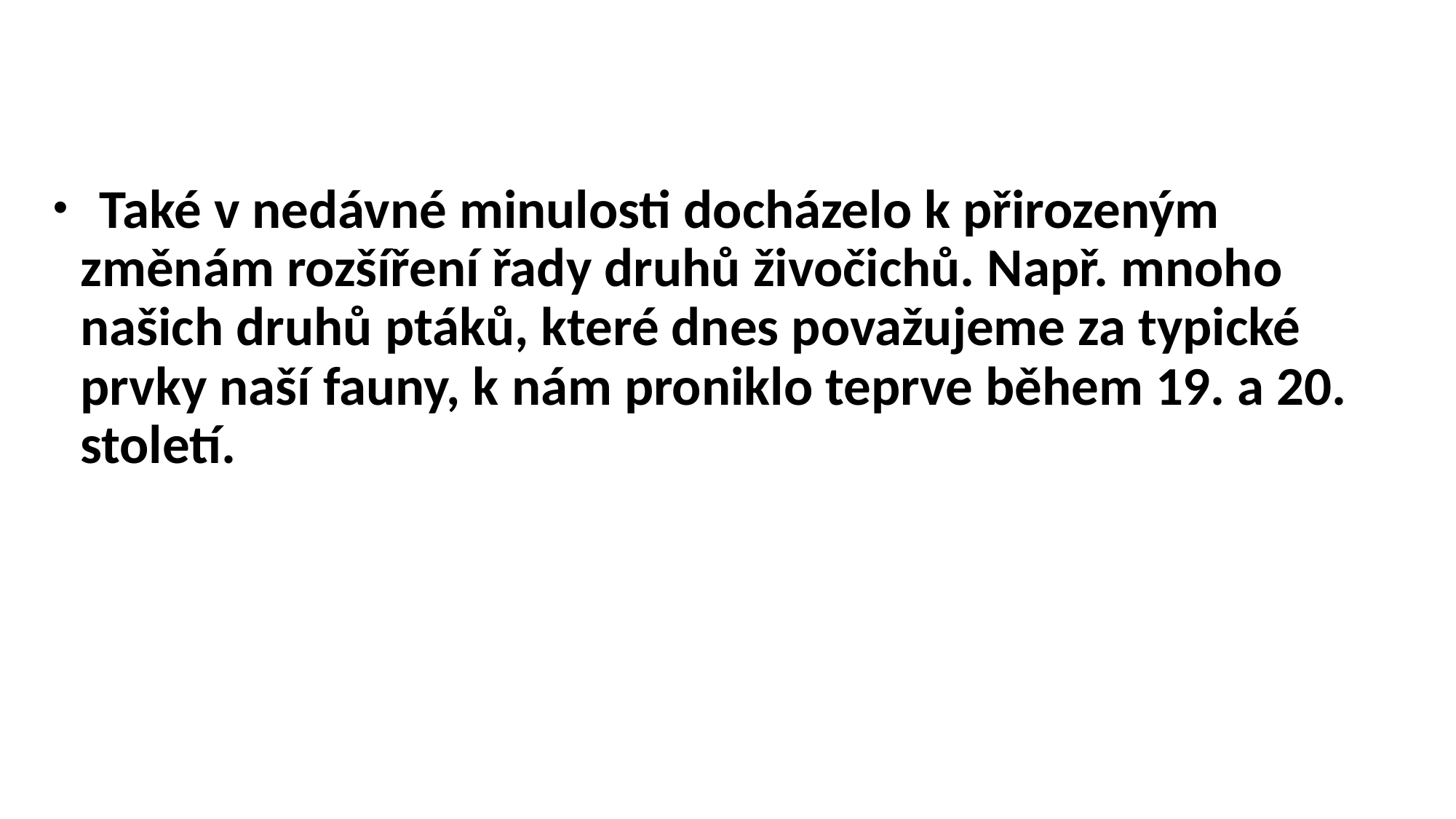

#

  Také v nedávné minulosti docházelo k přirozeným změnám rozšíření řady druhů živočichů. Např. mnoho našich druhů ptáků, které dnes považujeme za typické prvky naší fauny, k nám proniklo teprve během 19. a 20. století.